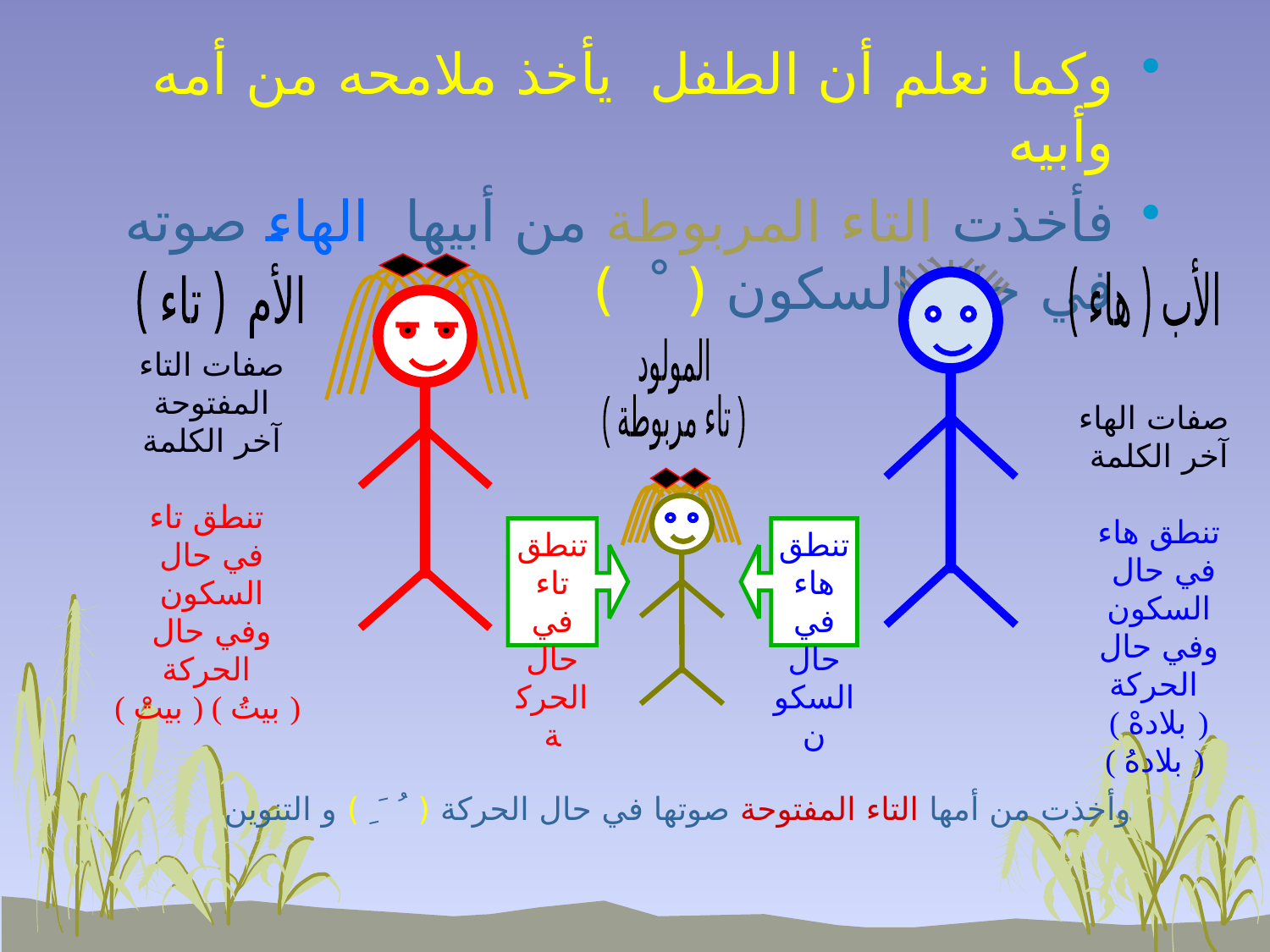

وكما نعلم أن الطفل  يأخذ ملامحه من أمه وأبيه
فأخذت التاء المربوطة من أبيها  الهاء صوته في حال السكون (  ْ  )

الأب ( هاء )
الأم  ( تاء )
صفات التاء المفتوحة
آخر الكلمة

تنطق تاء
في حال السكون
وفي حال الحركة
( بيتْ ) ( بيتُ )
المولود
( تاء مربوطة )

صفات الهاء
آخر الكلمة

تنطق هاء
 في حال السكون
وفي حال الحركة
( بلادهْ ) ( بلادهُ )
تنطق تاء في حال الحركة
تنطق هاء في حال السكون
وأخذت من أمها التاء المفتوحة صوتها في حال الحركة (  ُ  َ ِ ) و التنوين